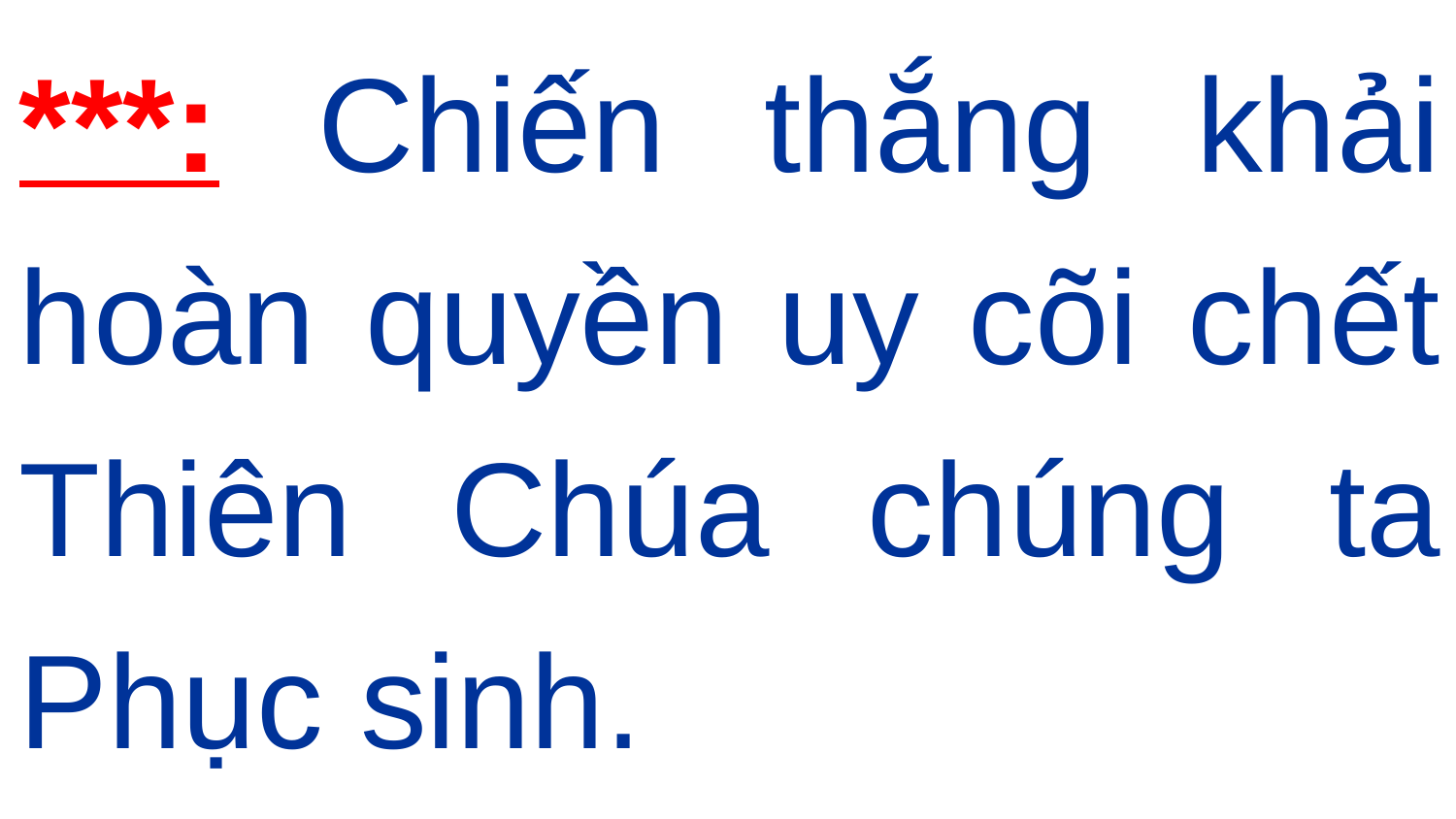

***: Chiến thắng khải hoàn quyền uy cõi chết Thiên Chúa chúng ta Phục sinh.